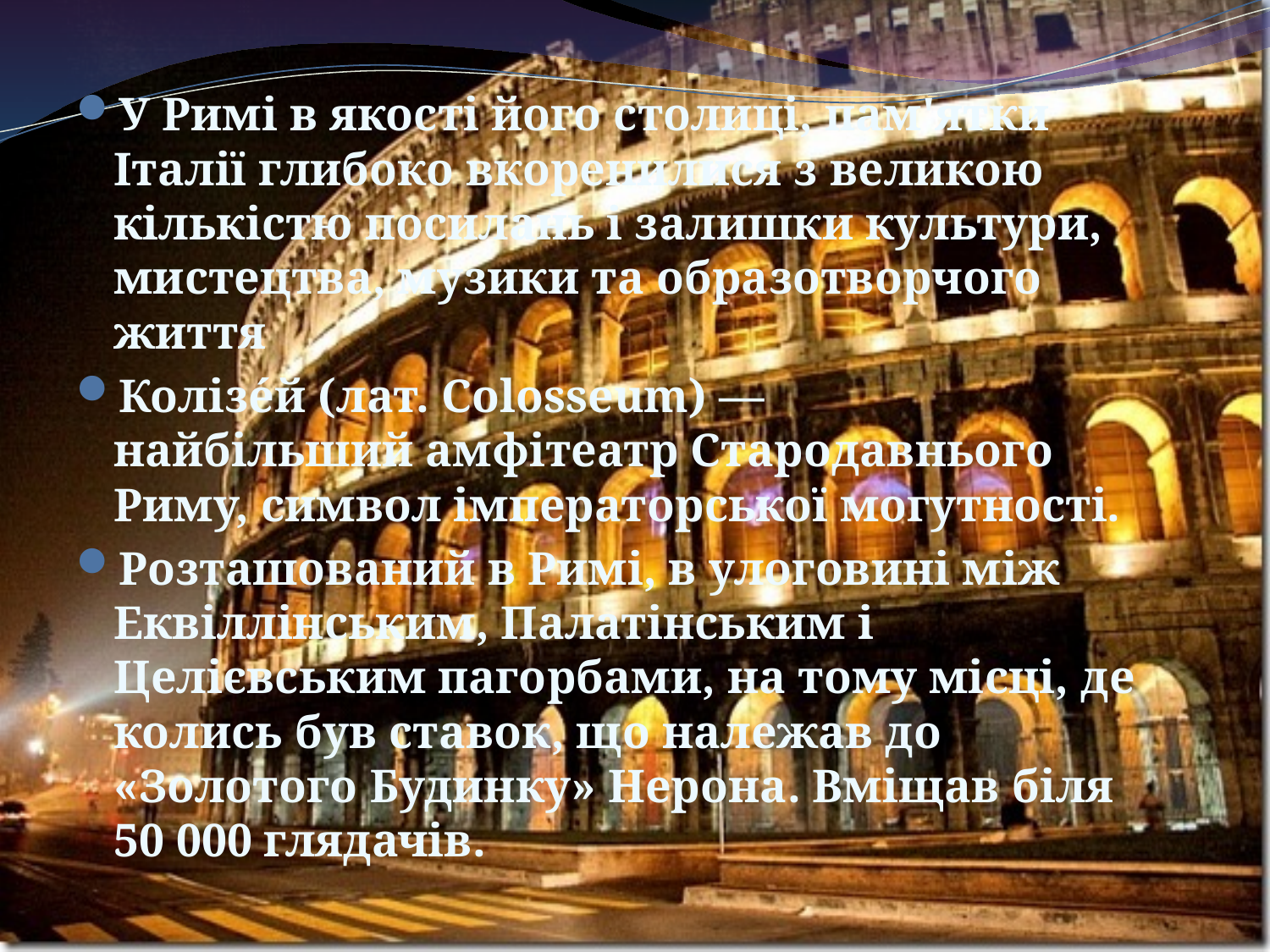

У Римі в якості його столиці, пам'ятки Італії глибоко вкоренилися з великою кількістю посилань і залишки культури, мистецтва, музики та образотворчого життя
Колізе́й (лат. Colosseum) — найбільший амфітеатр Стародавнього Риму, символ імператорської могутності.
Розташований в Римі, в улоговині між Еквіллінським, Палатінським і Целієвським пагорбами, на тому місці, де колись був ставок, що належав до «Золотого Будинку» Нерона. Вміщав біля 50 000 глядачів.